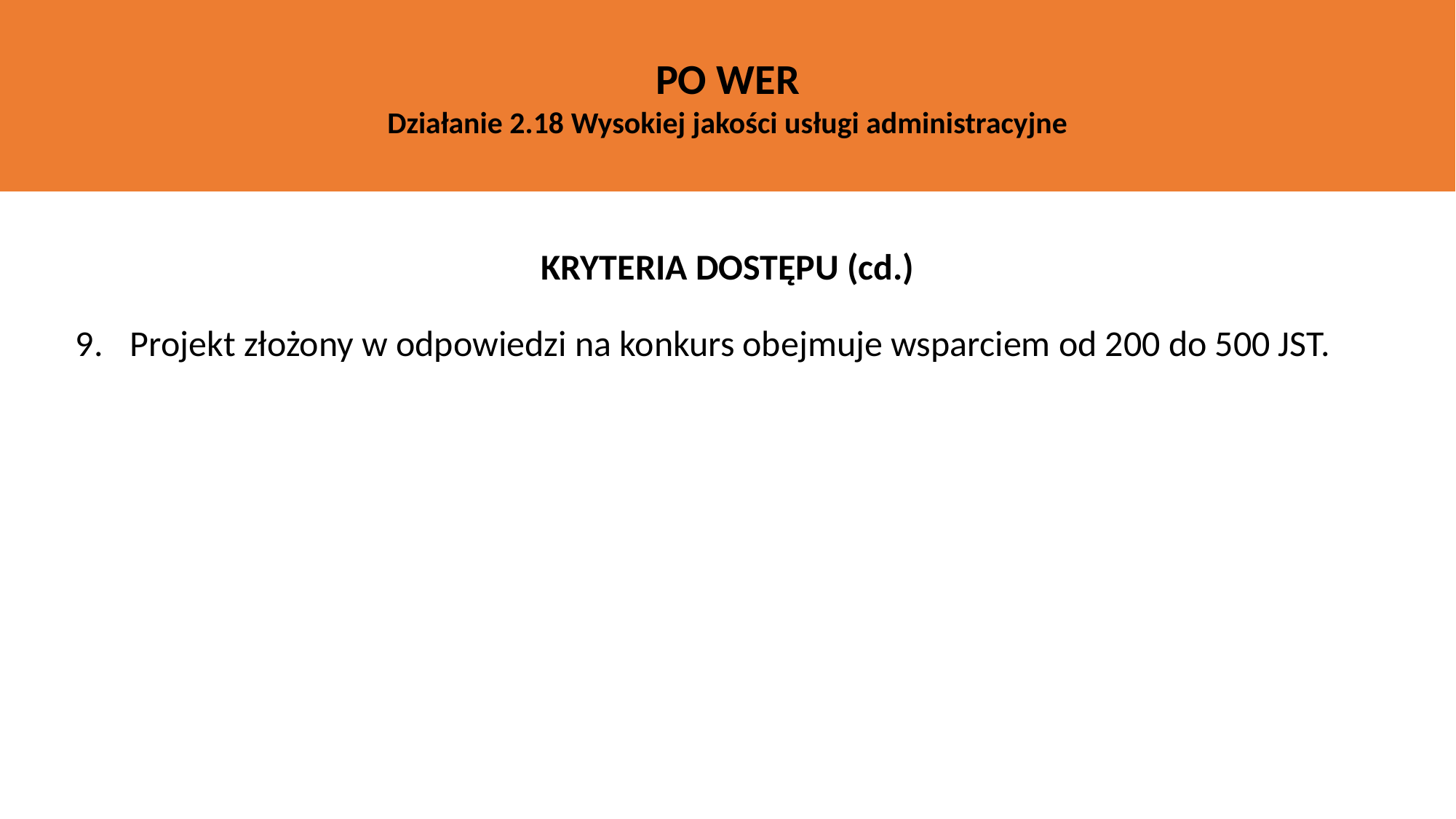

PO WER
Działanie 2.18 Wysokiej jakości usługi administracyjne
KRYTERIA DOSTĘPU (cd.)

Projekt złożony w odpowiedzi na konkurs obejmuje wsparciem od 200 do 500 JST.